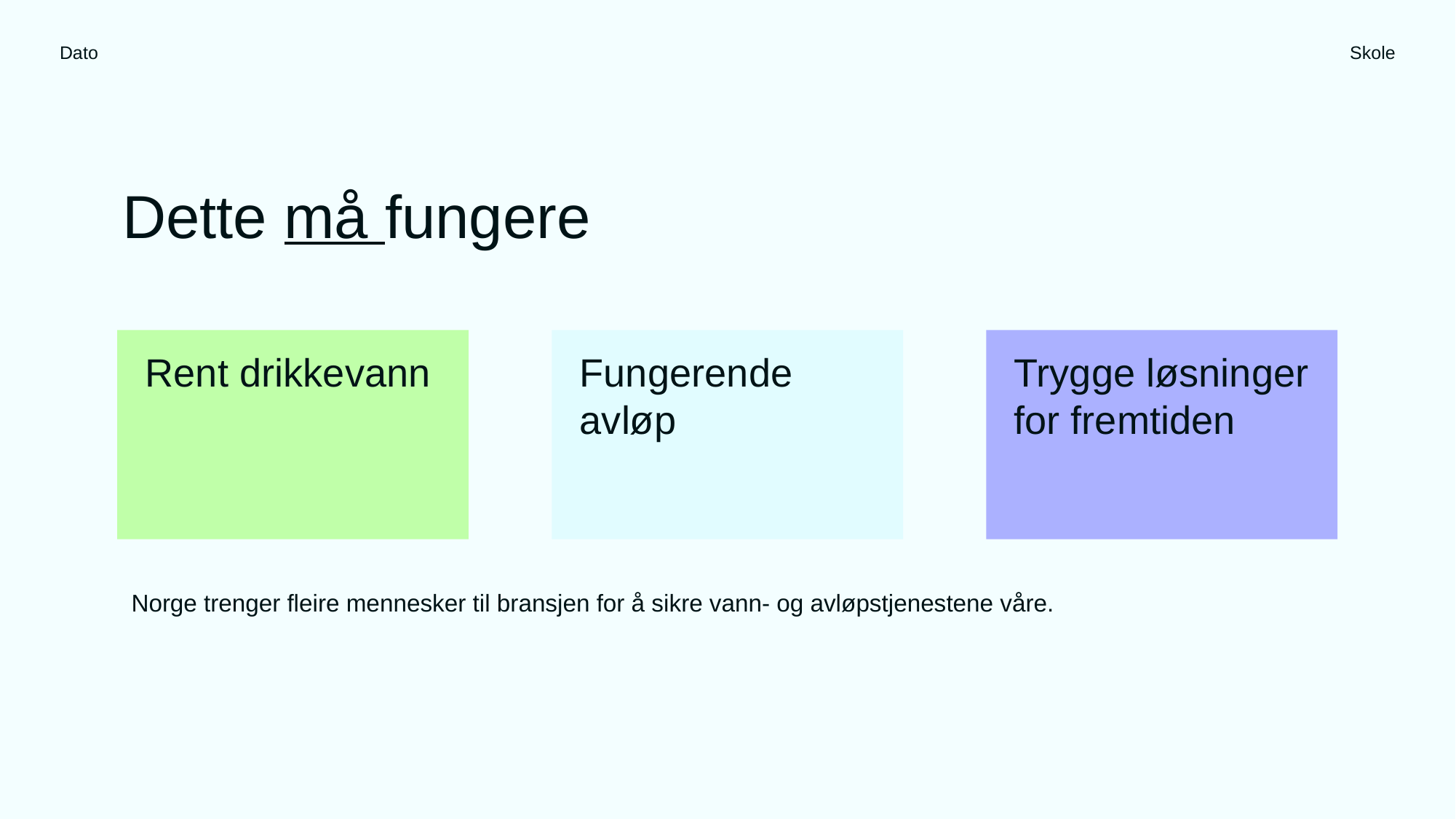

Dato
Skole
# Dette må fungere
Rent drikkevann
Fungerende avløp
Trygge løsninger for fremtiden

Norge trenger fleire mennesker til bransjen for å sikre vann- og avløpstjenestene våre.